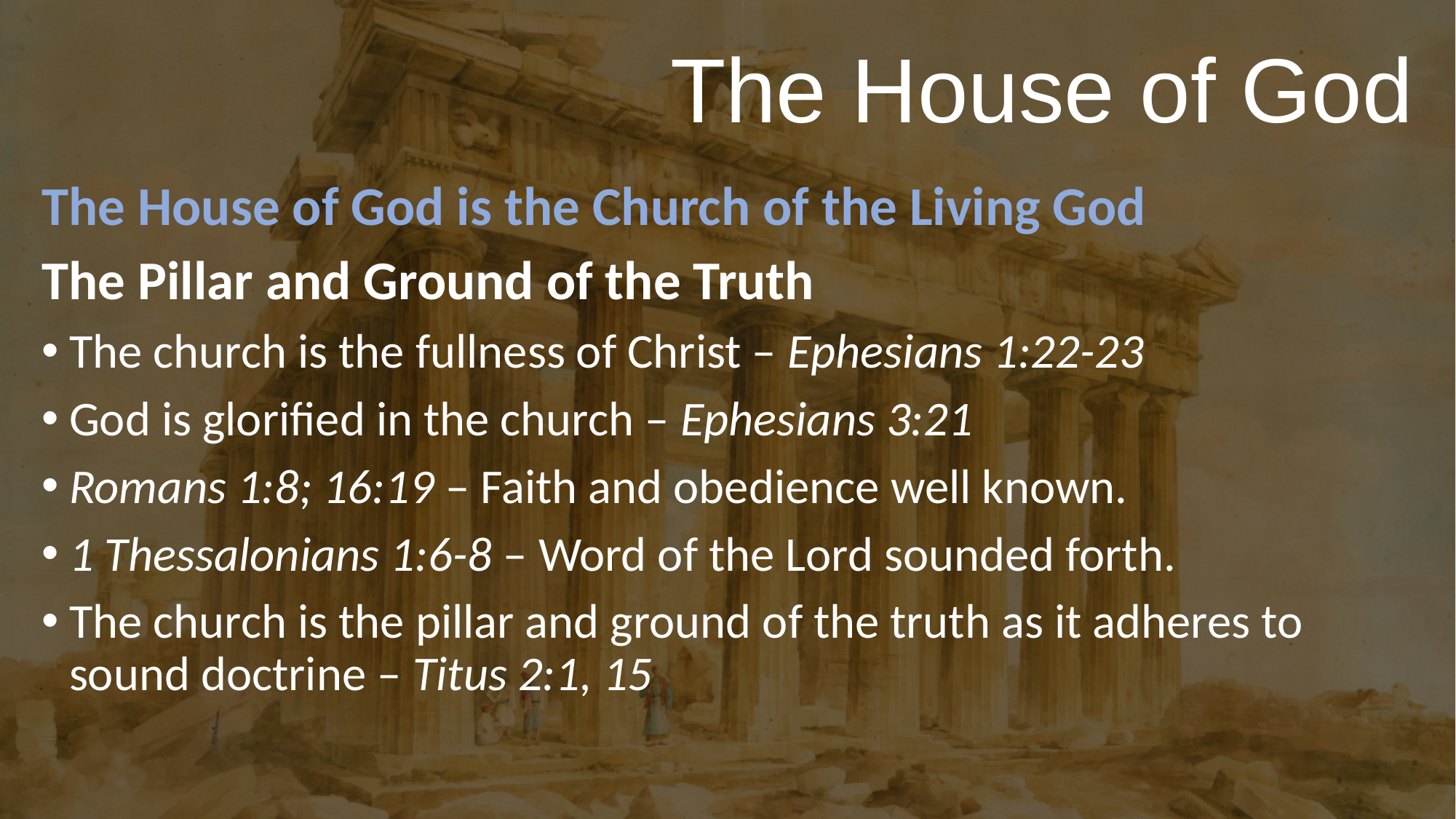

# The House of God
The House of God is the Church of the Living God
The Pillar and Ground of the Truth
The church is the fullness of Christ – Ephesians 1:22-23
God is glorified in the church – Ephesians 3:21
Romans 1:8; 16:19 – Faith and obedience well known.
1 Thessalonians 1:6-8 – Word of the Lord sounded forth.
The church is the pillar and ground of the truth as it adheres to sound doctrine – Titus 2:1, 15